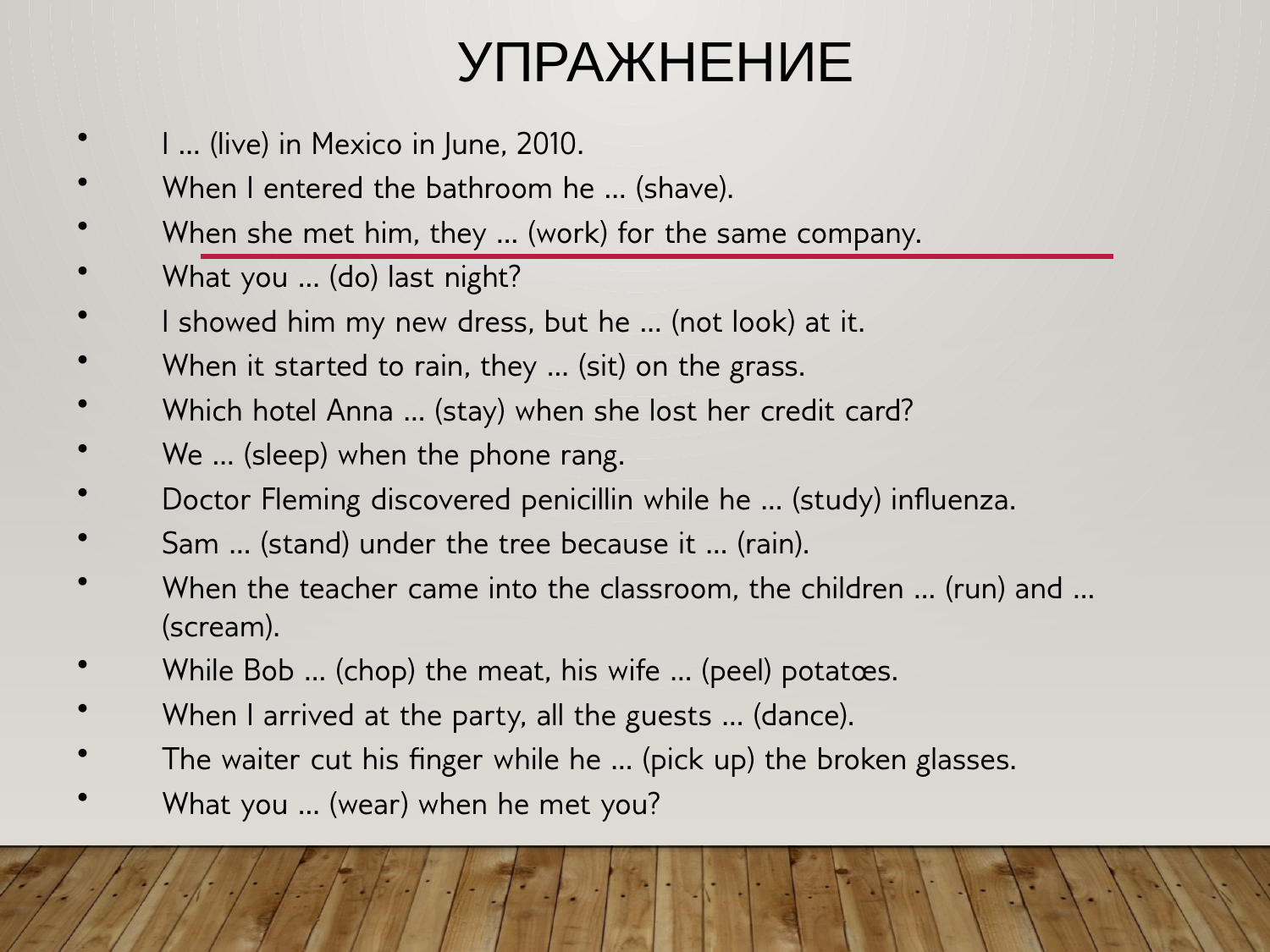

# Упражнение
I … (live) in Mexico in June, 2010.
When I entered the bathroom he … (shave).
When she met him, they … (work) for the same company.
What you … (do) last night?
I showed him my new dress, but he … (not look) at it.
When it started to rain, they … (sit) on the grass.
Which hotel Anna … (stay) when she lost her credit card?
We … (sleep) when the phone rang.
Doctor Fleming discovered penicillin while he … (study) influenza.
Sam … (stand) under the tree because it … (rain).
When the teacher came into the classroom, the children … (run) and … (scream).
While Bob … (chop) the meat, his wife … (peel) potatoes.
When I arrived at the party, all the guests … (dance).
The waiter cut his finger while he … (pick up) the broken glasses.
What you … (wear) when he met you?